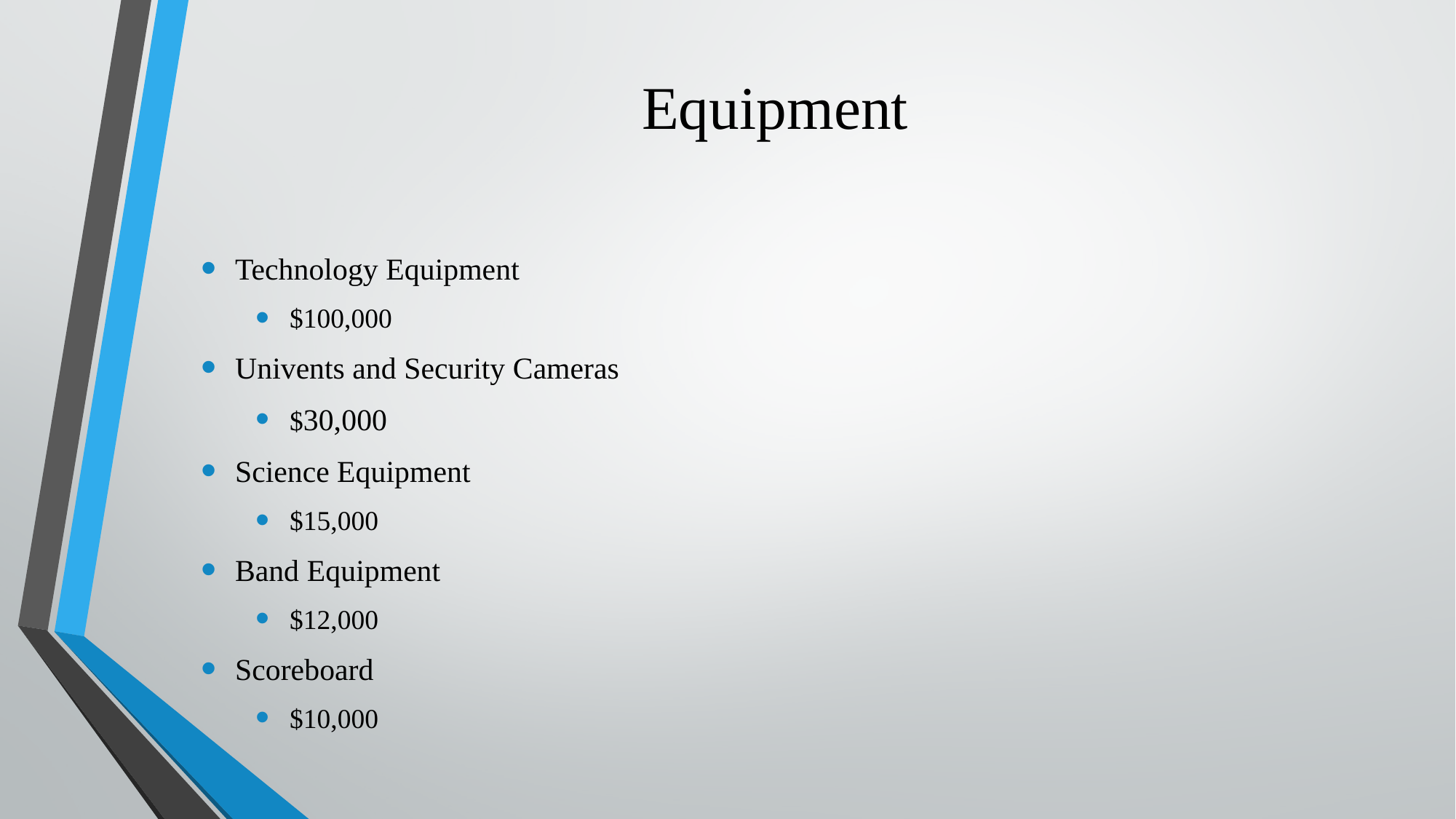

# Equipment
Technology Equipment
$100,000
Univents and Security Cameras
$30,000
Science Equipment
$15,000
Band Equipment
$12,000
Scoreboard
$10,000